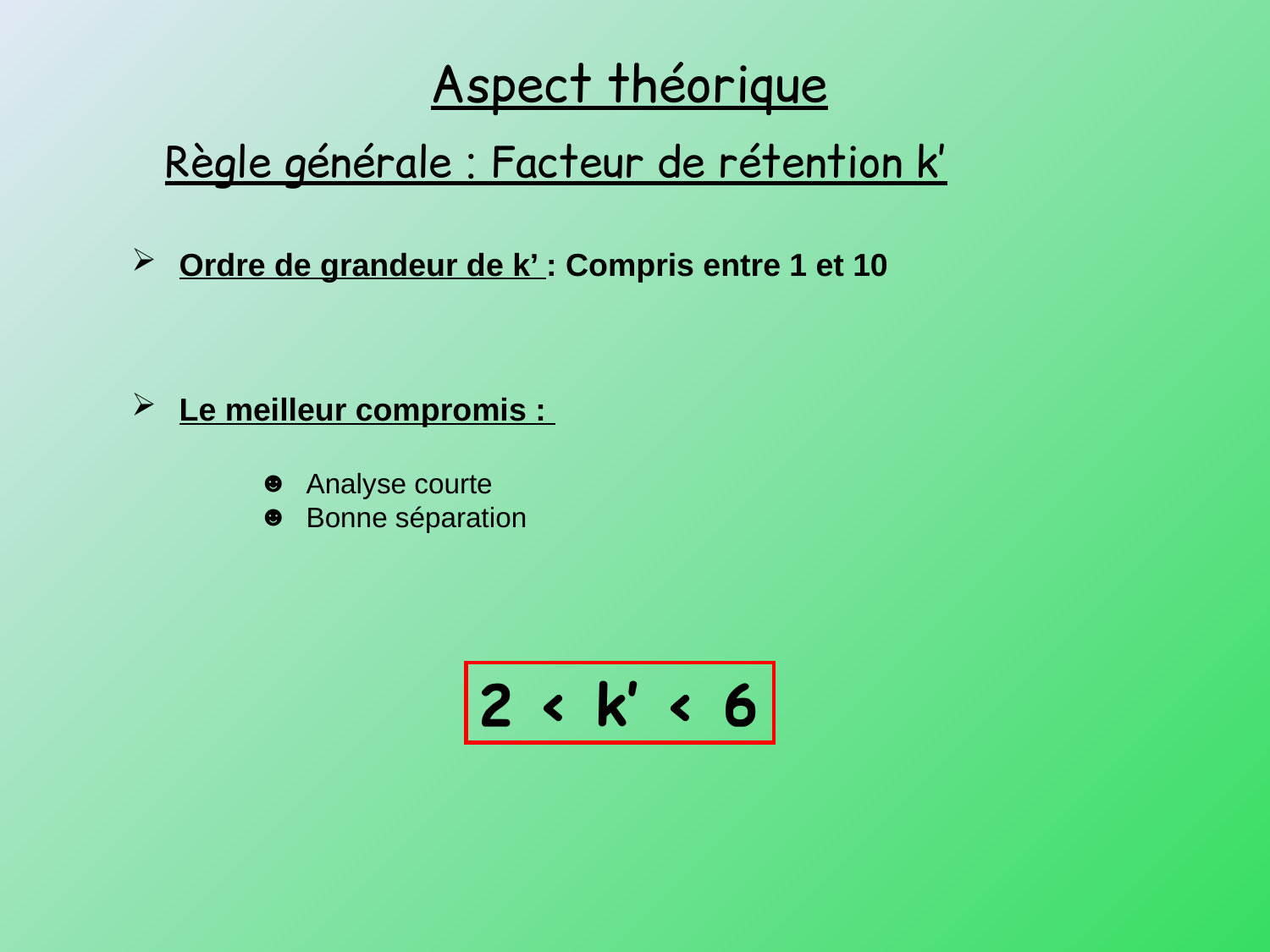

Aspect théorique
Règle générale : Facteur de rétention k’
Ordre de grandeur de k’ : Compris entre 1 et 10
Le meilleur compromis :

Analyse courte
Bonne séparation

2 < k’ < 6